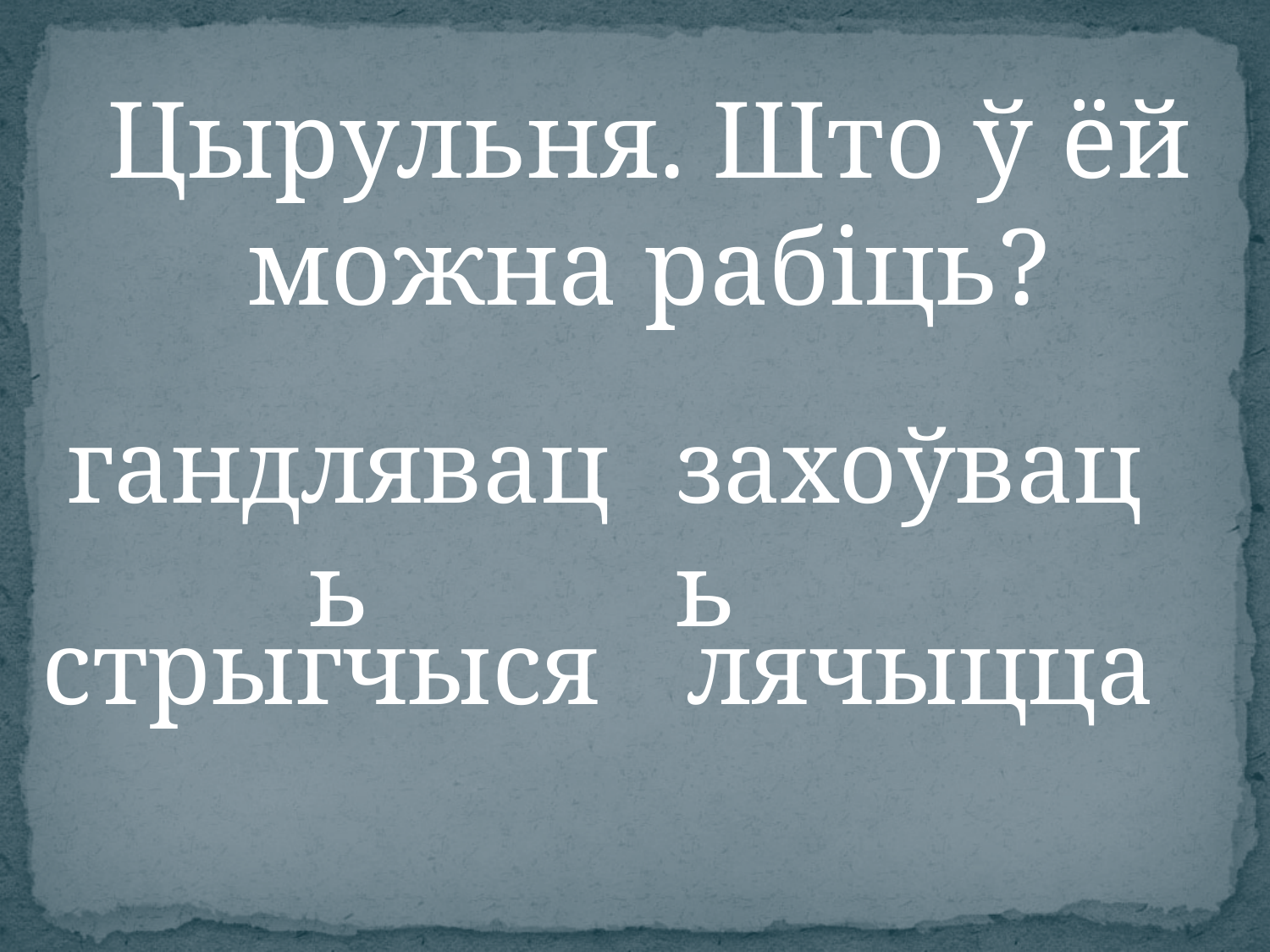

Цырульня. Што ў ёй можна рабіць?
гандляваць
захоўваць
стрыгчыся
лячыцца